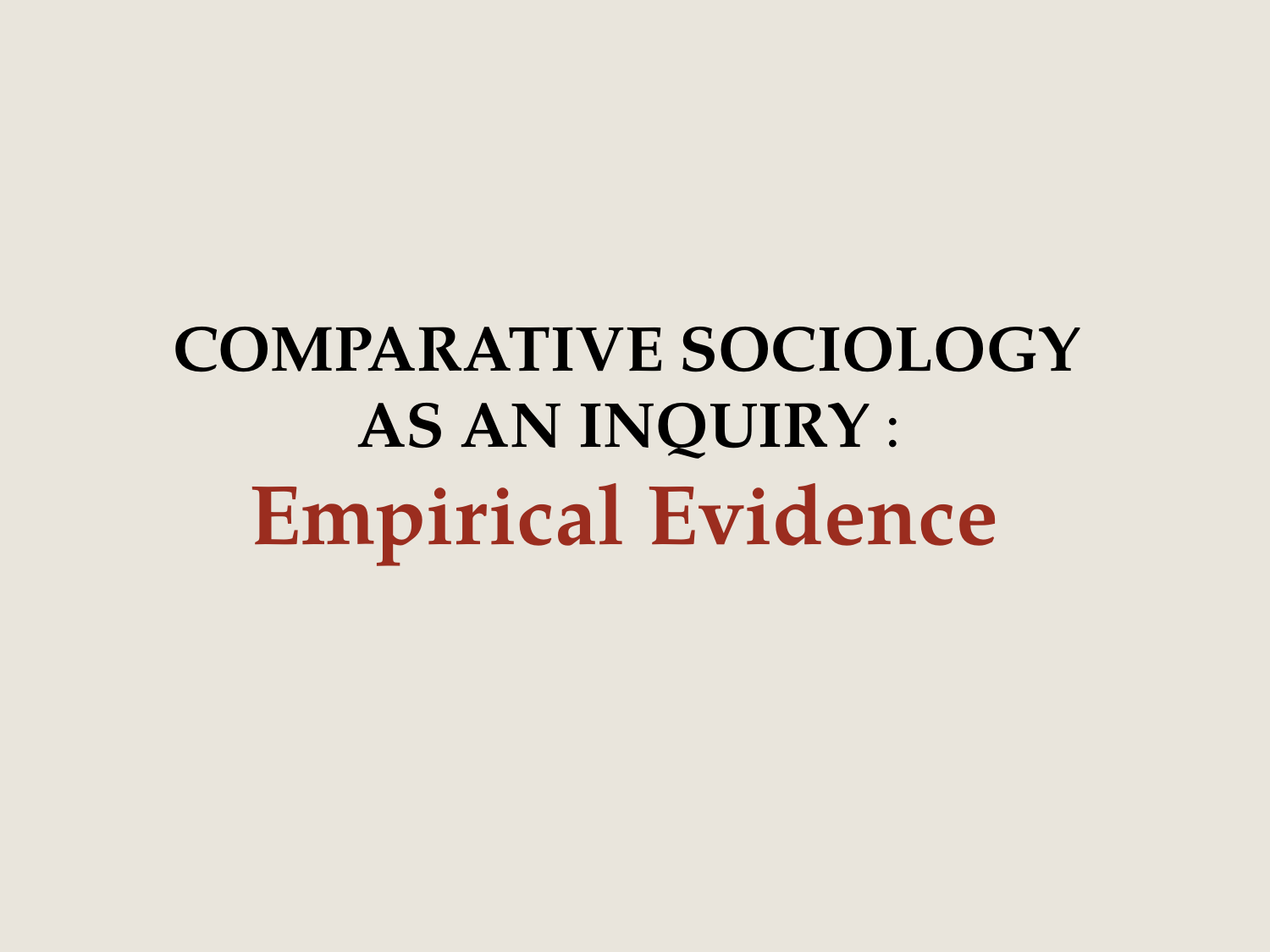

COMPARATIVE SOCIOLOGY
AS AN INQUIRY :
Empirical Evidence